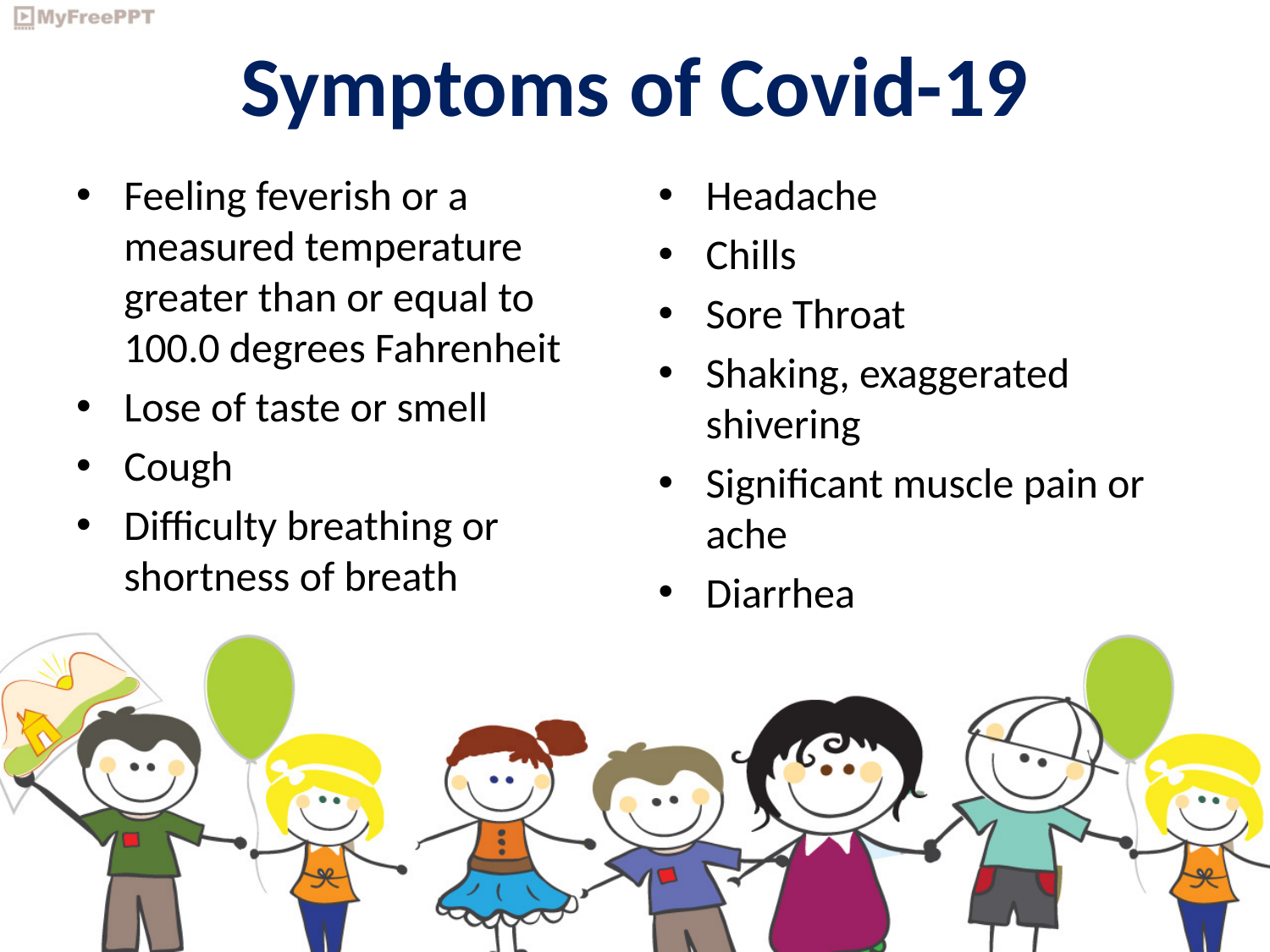

# Symptoms of Covid-19
Headache
Chills
Sore Throat
Shaking, exaggerated shivering
Significant muscle pain or ache
Diarrhea
Feeling feverish or a measured temperature greater than or equal to 100.0 degrees Fahrenheit
Lose of taste or smell
Cough
Difficulty breathing or shortness of breath